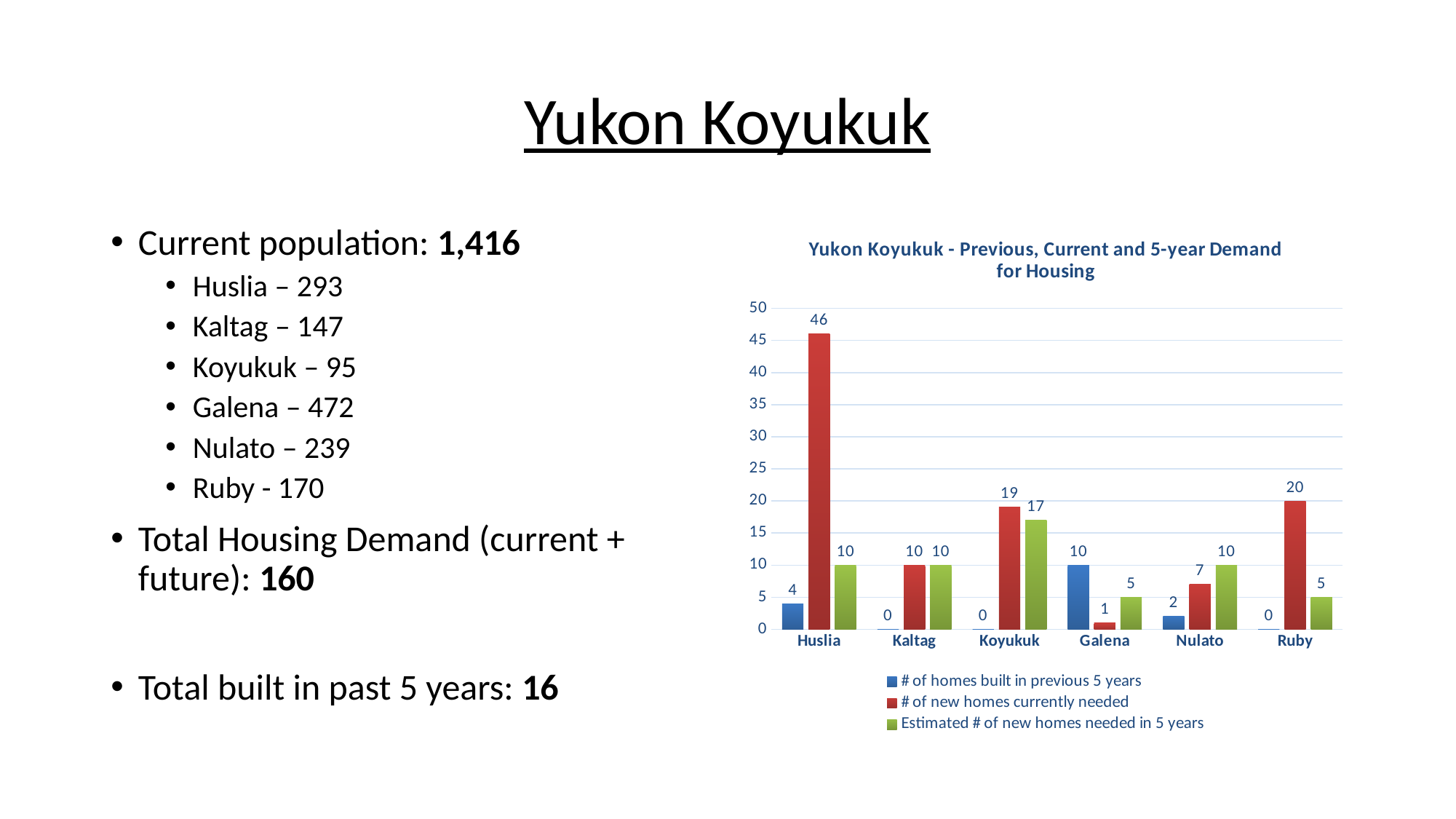

# Yukon Koyukuk
Current population: 1,416
Huslia – 293
Kaltag – 147
Koyukuk – 95
Galena – 472
Nulato – 239
Ruby - 170
Total Housing Demand (current + future): 160

Total built in past 5 years: 16

### Chart: Yukon Koyukuk - Previous, Current and 5-year Demand for Housing

| Category | # of homes built in previous 5 years | # of new homes currently needed | Estimated # of new homes needed in 5 years |
|---|---|---|---|
| Huslia | 4.0 | 46.0 | 10.0 |
| Kaltag | 0.0 | 10.0 | 10.0 |
| Koyukuk | 0.0 | 19.0 | 17.0 |
| Galena | 10.0 | 1.0 | 5.0 |
| Nulato | 2.0 | 7.0 | 10.0 |
| Ruby | 0.0 | 20.0 | 5.0 |